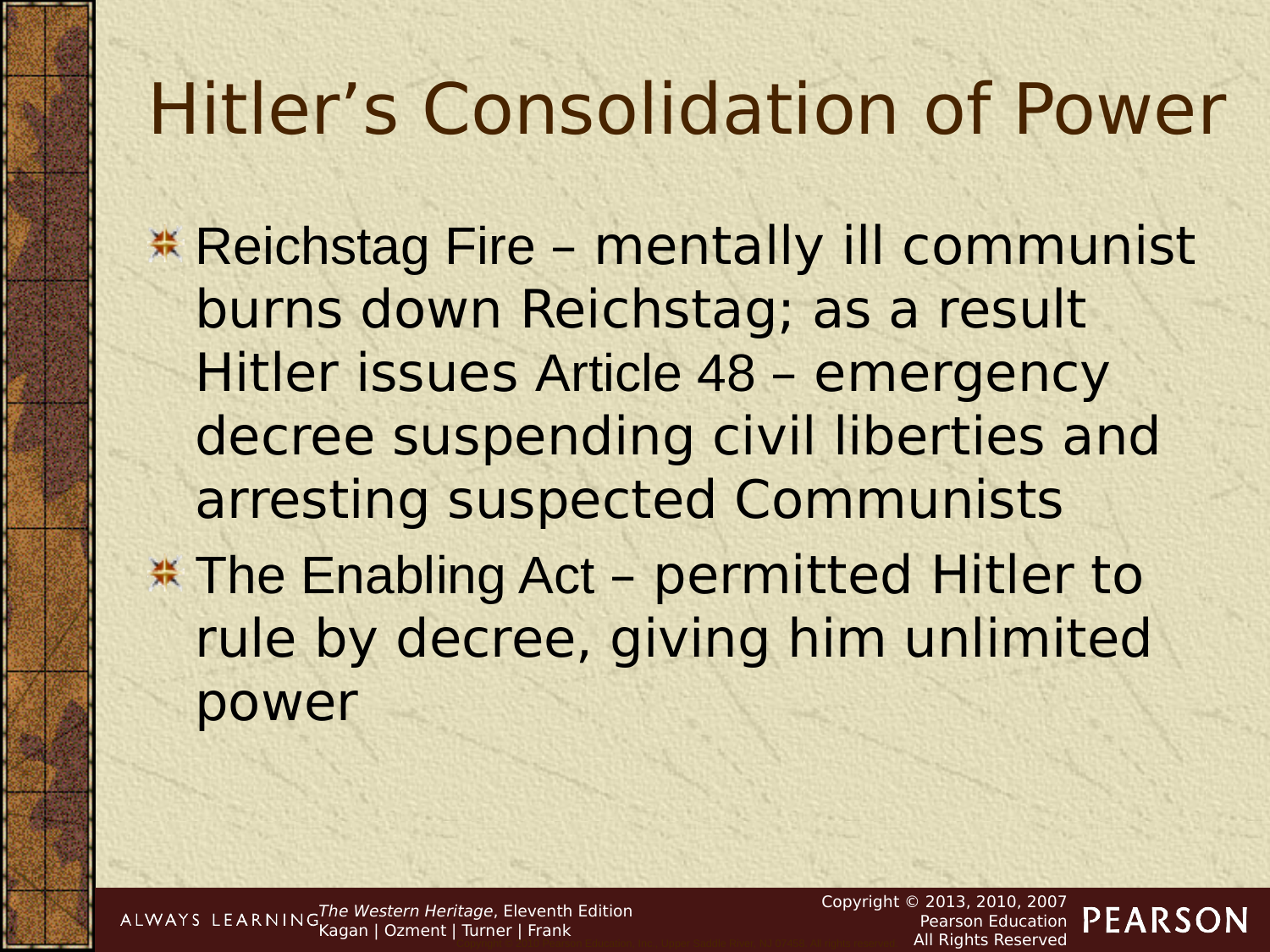

Hitler’s Consolidation of Power
Reichstag Fire – mentally ill communist burns down Reichstag; as a result Hitler issues Article 48 – emergency decree suspending civil liberties and arresting suspected Communists
The Enabling Act – permitted Hitler to rule by decree, giving him unlimited power
Copyright © 2010 Pearson Education, Inc., Upper Saddle River, NJ 07458. All rights reserved.